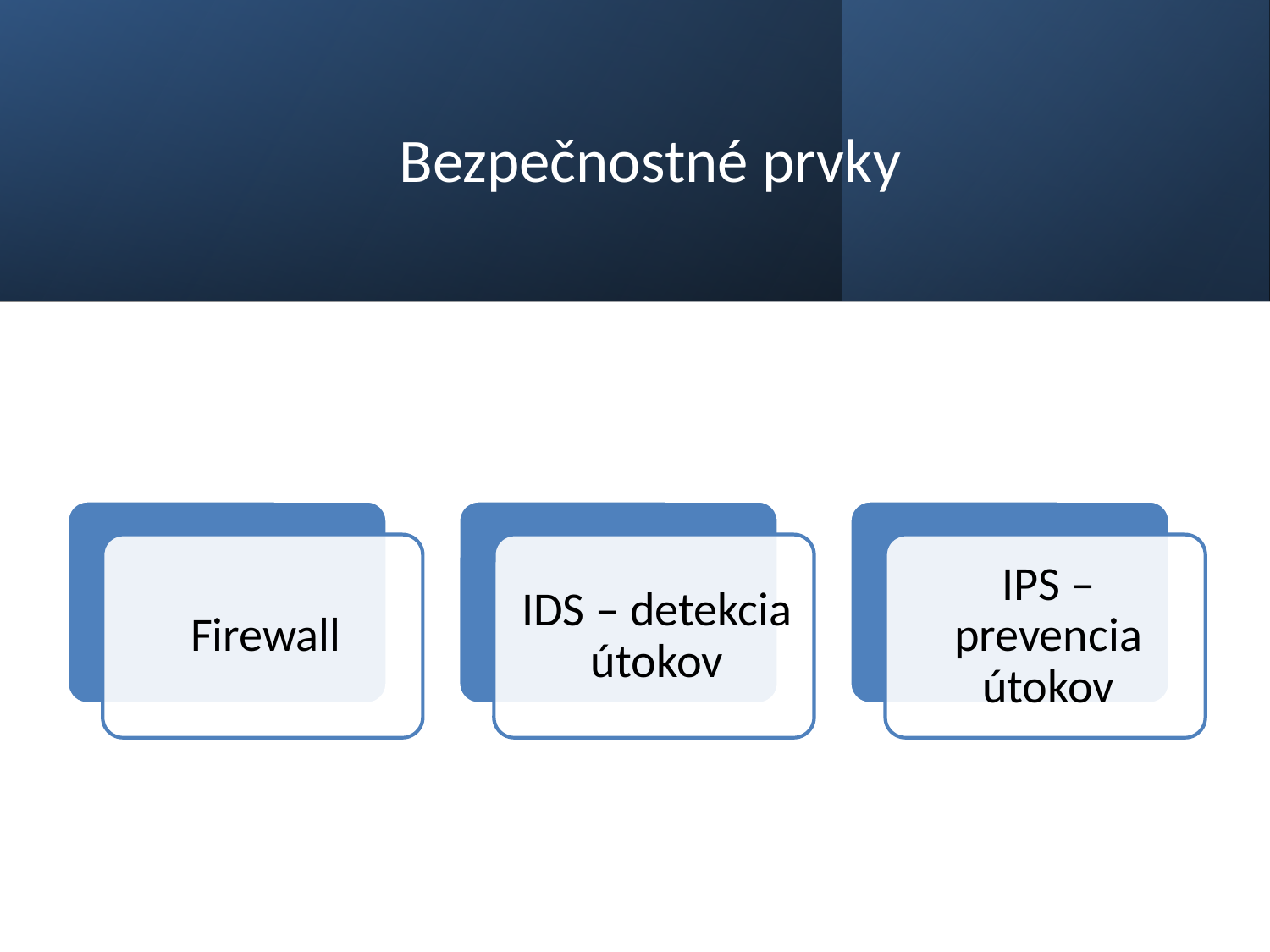

# Bezpečnostné prvky
Firewall
IDS – detekcia útokov
IPS – prevencia útokov